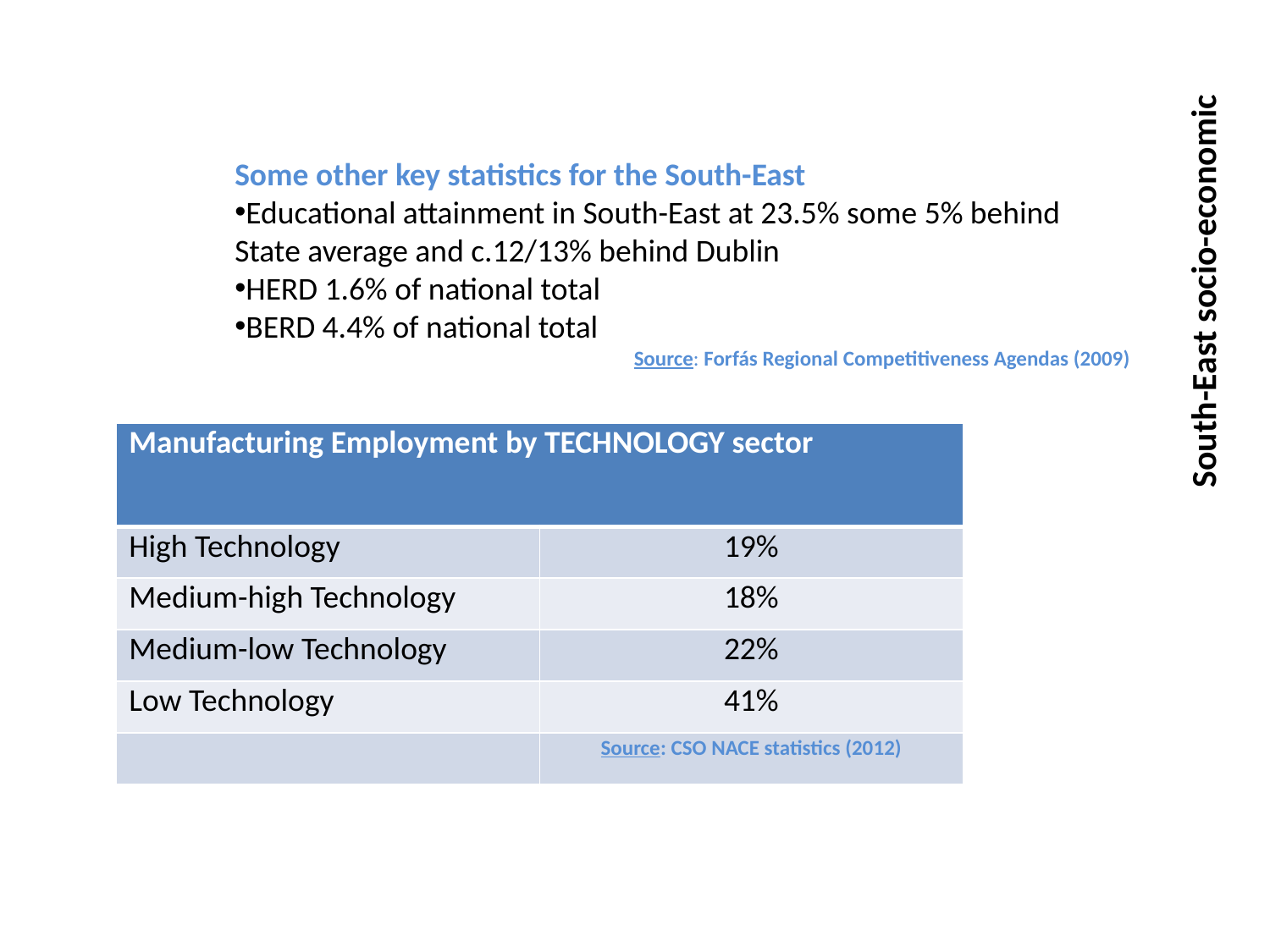

South-East socio-economic
Some other key statistics for the South-East
Educational attainment in South-East at 23.5% some 5% behind State average and c.12/13% behind Dublin
HERD 1.6% of national total
BERD 4.4% of national total
Source: Forfás Regional Competitiveness Agendas (2009)

| Manufacturing Employment by TECHNOLOGY sector |  |
| --- | --- |
| High Technology | 19% |
| Medium-high Technology | 18% |
| Medium-low Technology | 22% |
| Low Technology | 41% |
|  | Source: CSO NACE statistics (2012) |